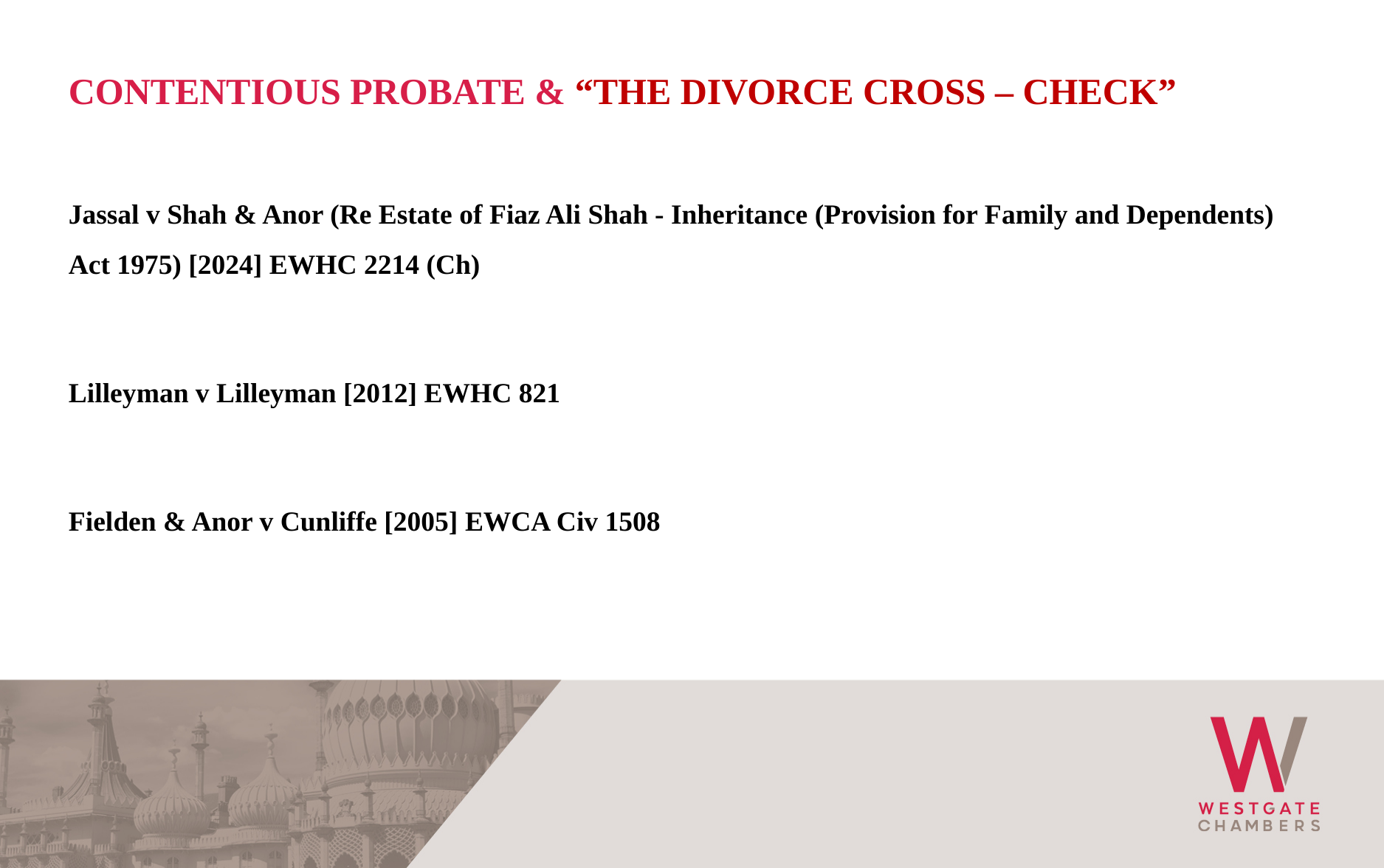

CONTENTIOUS PROBATE & “THE DIVORCE CROSS – CHECK”

Jassal v Shah & Anor (Re Estate of Fiaz Ali Shah - Inheritance (Provision for Family and Dependents) Act 1975) [2024] EWHC 2214 (Ch)

Lilleyman v Lilleyman [2012] EWHC 821

Fielden & Anor v Cunliffe [2005] EWCA Civ 1508